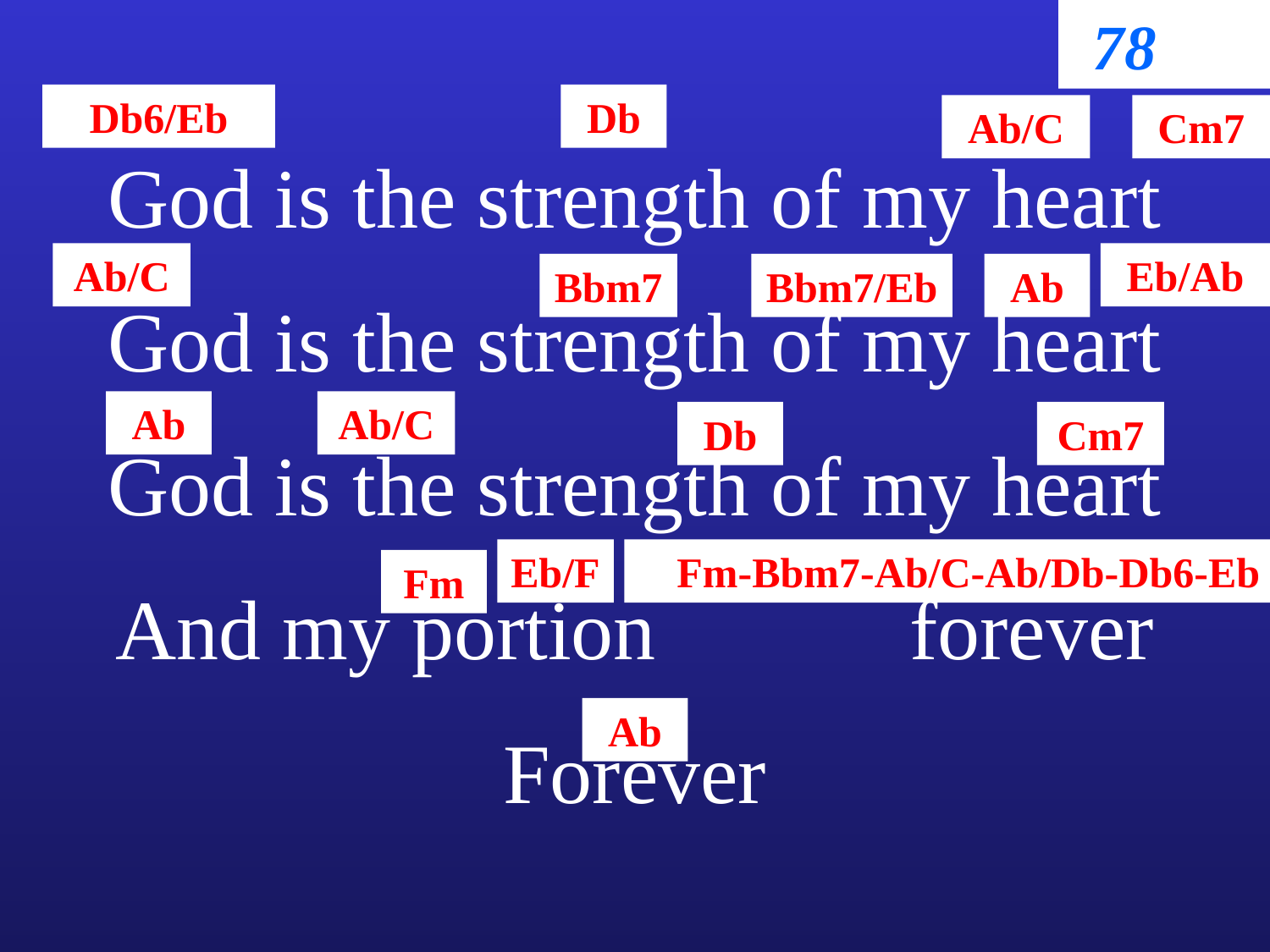

78

Db6/Eb
Db
Ab/C
Cm7
God is the strength of my heart
God is the strength of my heart
God is the strength of my heart
And my portion            forever
Forever

Ab/C
Eb/Ab
Bbm7
Bbm7/Eb
Ab
Ab
Ab/C
Db
Cm7
Eb/F
Fm-Bbm7-Ab/C-Ab/Db-Db6-Eb
Fm
Ab